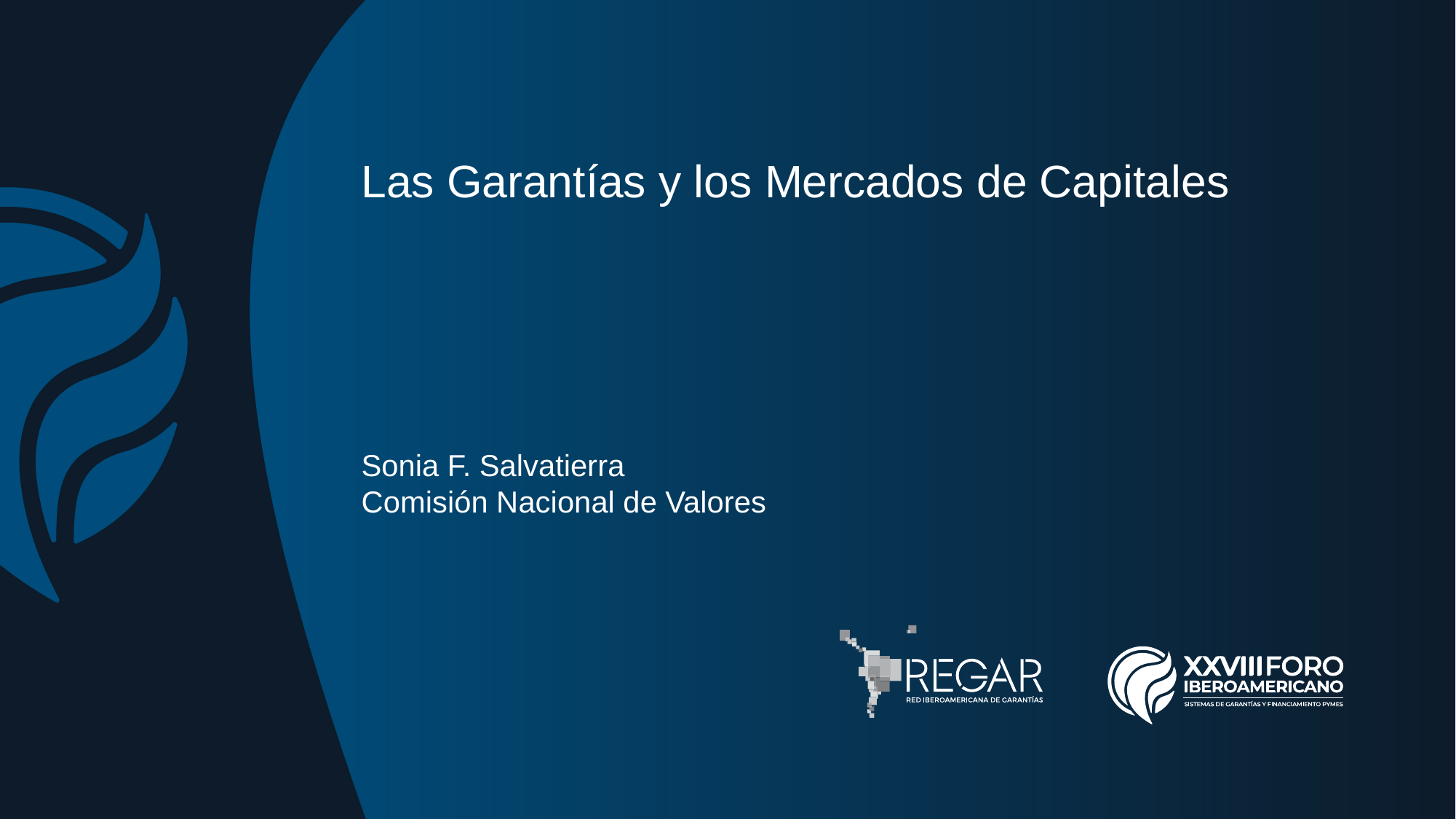

Las Garantías y los Mercados de Capitales
Sonia F. Salvatierra
Comisión Nacional de Valores